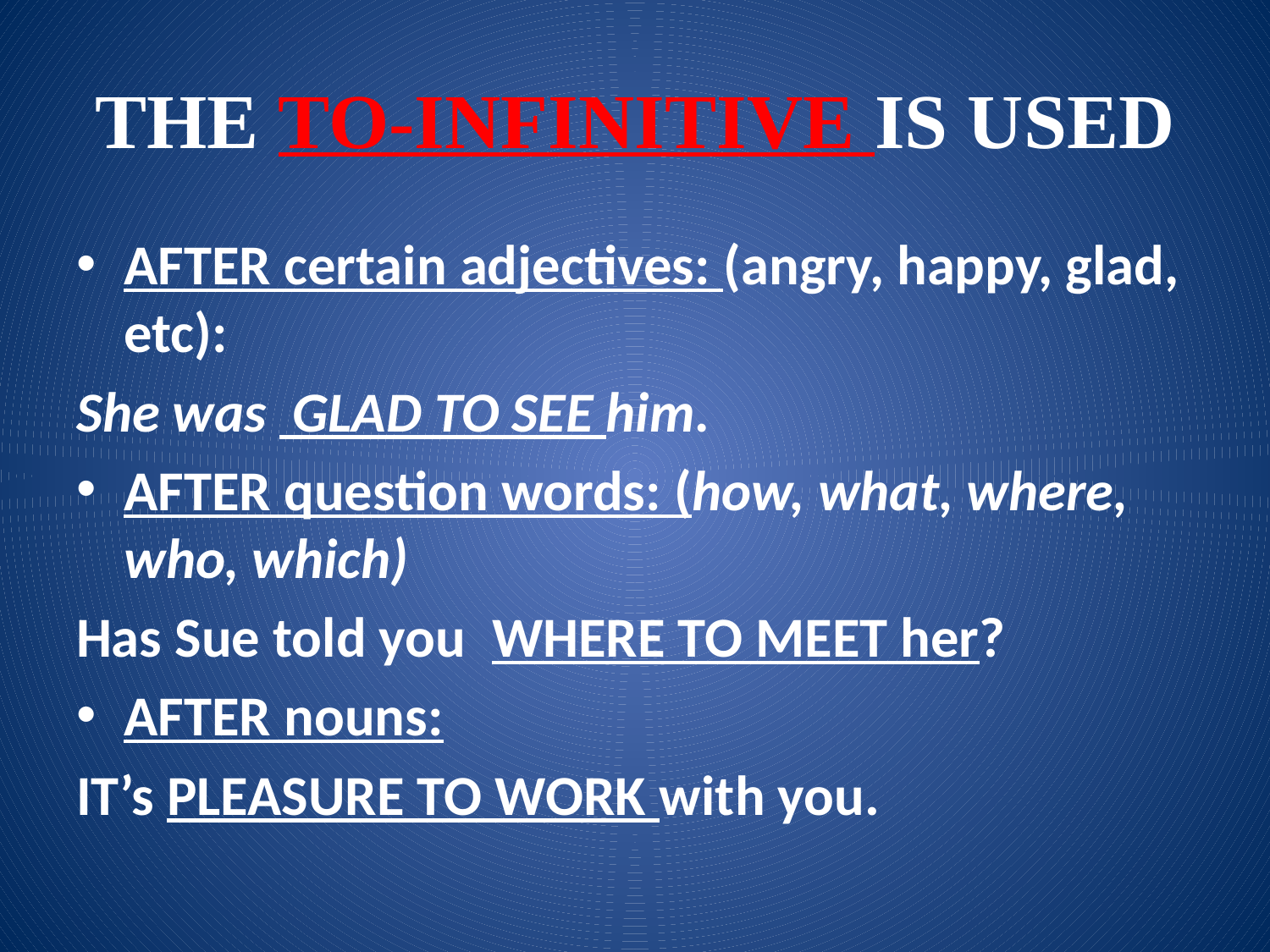

# THE TO-INFINITIVE IS USED
AFTER certain adjectives: (angry, happy, glad, etc):
She was  GLAD TO SEE him.
AFTER question words: (how, what, where, who, which)
Has Sue told you  WHERE TO MEET her?
AFTER nouns:
IT’s PLEASURE TO WORK with you.